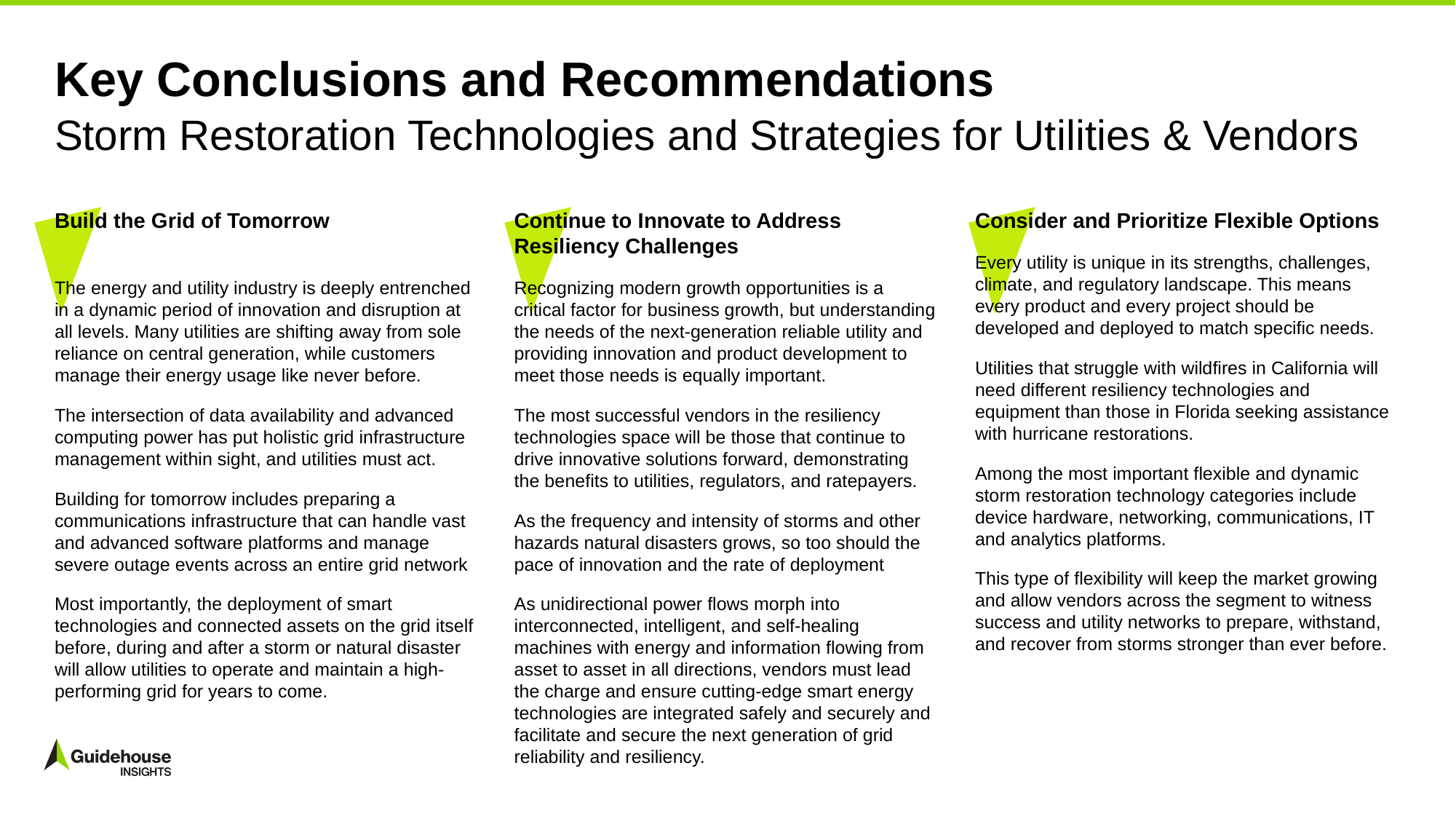

# Key Conclusions and Recommendations
Storm Restoration Technologies and Strategies for Utilities & Vendors

Build the Grid of Tomorrow

The energy and utility industry is deeply entrenched in a dynamic period of innovation and disruption at all levels. Many utilities are shifting away from sole reliance on central generation, while customers manage their energy usage like never before.
The intersection of data availability and advanced computing power has put holistic grid infrastructure management within sight, and utilities must act.
Building for tomorrow includes preparing a communications infrastructure that can handle vast and advanced software platforms and manage severe outage events across an entire grid network
Most importantly, the deployment of smart technologies and connected assets on the grid itself before, during and after a storm or natural disaster will allow utilities to operate and maintain a high-performing grid for years to come.
Continue to Innovate to Address Resiliency Challenges
Recognizing modern growth opportunities is a critical factor for business growth, but understanding the needs of the next-generation reliable utility and providing innovation and product development to meet those needs is equally important.
The most successful vendors in the resiliency technologies space will be those that continue to drive innovative solutions forward, demonstrating the benefits to utilities, regulators, and ratepayers.
As the frequency and intensity of storms and other hazards natural disasters grows, so too should the pace of innovation and the rate of deployment
As unidirectional power flows morph into interconnected, intelligent, and self-healing machines with energy and information flowing from asset to asset in all directions, vendors must lead the charge and ensure cutting-edge smart energy technologies are integrated safely and securely and facilitate and secure the next generation of grid reliability and resiliency.
Consider and Prioritize Flexible Options
Every utility is unique in its strengths, challenges, climate, and regulatory landscape. This means every product and every project should be developed and deployed to match specific needs.
Utilities that struggle with wildfires in California will need different resiliency technologies and equipment than those in Florida seeking assistance with hurricane restorations.
Among the most important flexible and dynamic storm restoration technology categories include device hardware, networking, communications, IT and analytics platforms.
This type of flexibility will keep the market growing and allow vendors across the segment to witness success and utility networks to prepare, withstand, and recover from storms stronger than ever before.